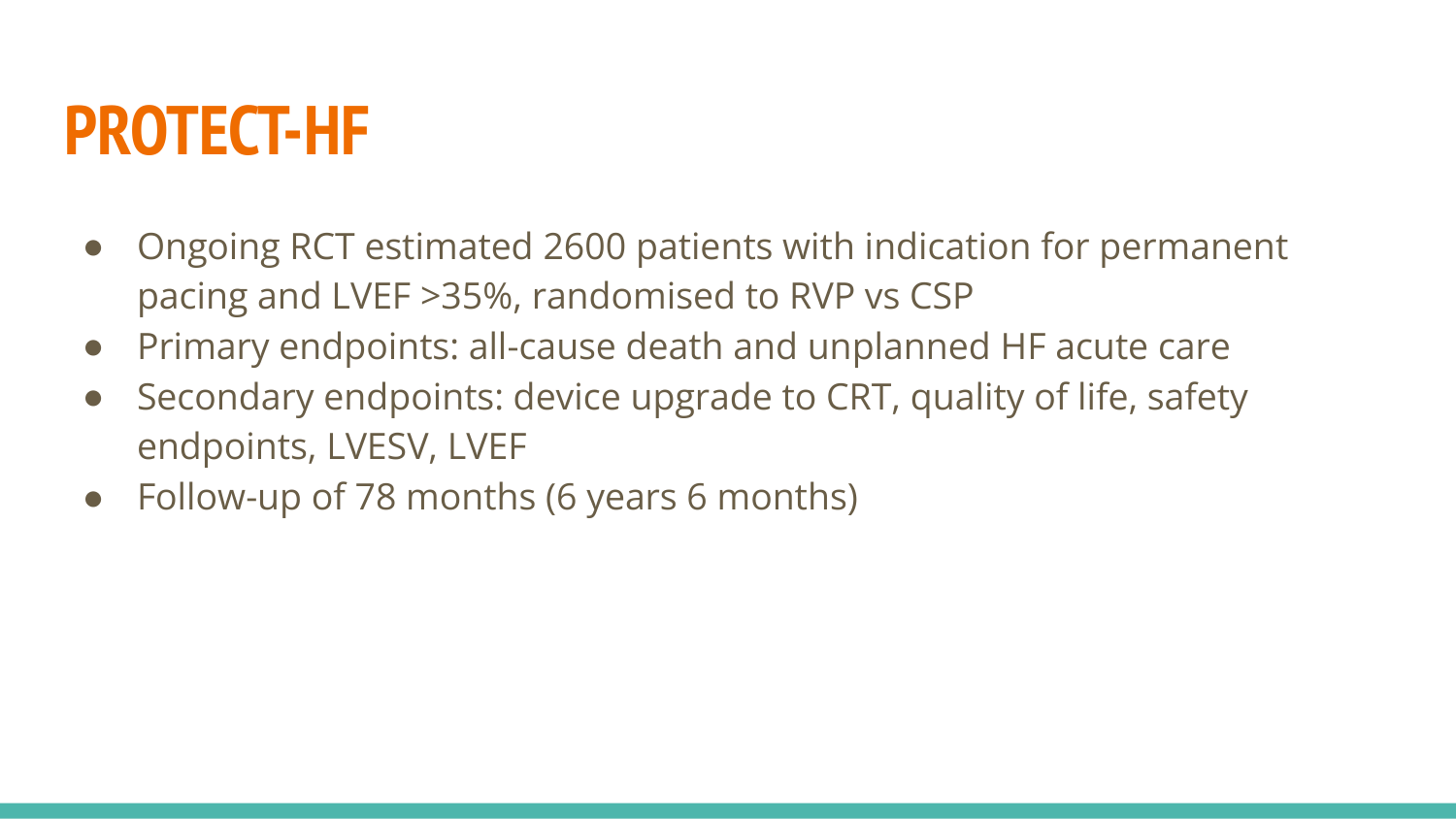

# PROTECT-HF
Ongoing RCT estimated 2600 patients with indication for permanent pacing and LVEF >35%, randomised to RVP vs CSP
Primary endpoints: all-cause death and unplanned HF acute care
Secondary endpoints: device upgrade to CRT, quality of life, safety endpoints, LVESV, LVEF
Follow-up of 78 months (6 years 6 months)